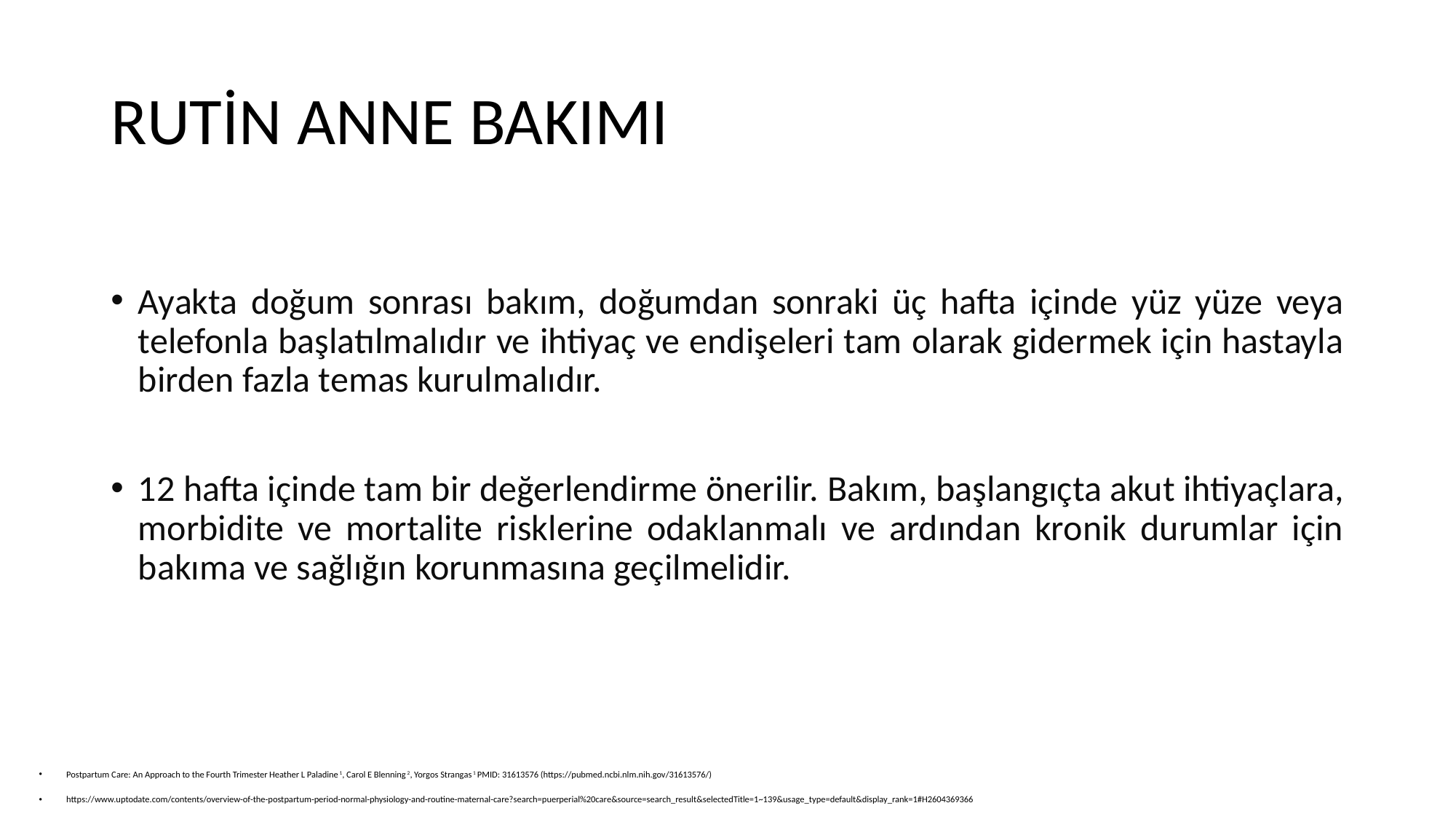

# RUTİN ANNE BAKIMI

Ayakta doğum sonrası bakım, doğumdan sonraki üç hafta içinde yüz yüze veya telefonla başlatılmalıdır ve ihtiyaç ve endişeleri tam olarak gidermek için hastayla birden fazla temas kurulmalıdır.

12 hafta içinde tam bir değerlendirme önerilir. Bakım, başlangıçta akut ihtiyaçlara, morbidite ve mortalite risklerine odaklanmalı ve ardından kronik durumlar için bakıma ve sağlığın korunmasına geçilmelidir.
Postpartum Care: An Approach to the Fourth Trimester Heather L Paladine 1, Carol E Blenning 2, Yorgos Strangas 1 PMID: 31613576 (https://pubmed.ncbi.nlm.nih.gov/31613576/)
https://www.uptodate.com/contents/overview-of-the-postpartum-period-normal-physiology-and-routine-maternal-care?search=puerperial%20care&source=search_result&selectedTitle=1~139&usage_type=default&display_rank=1#H2604369366